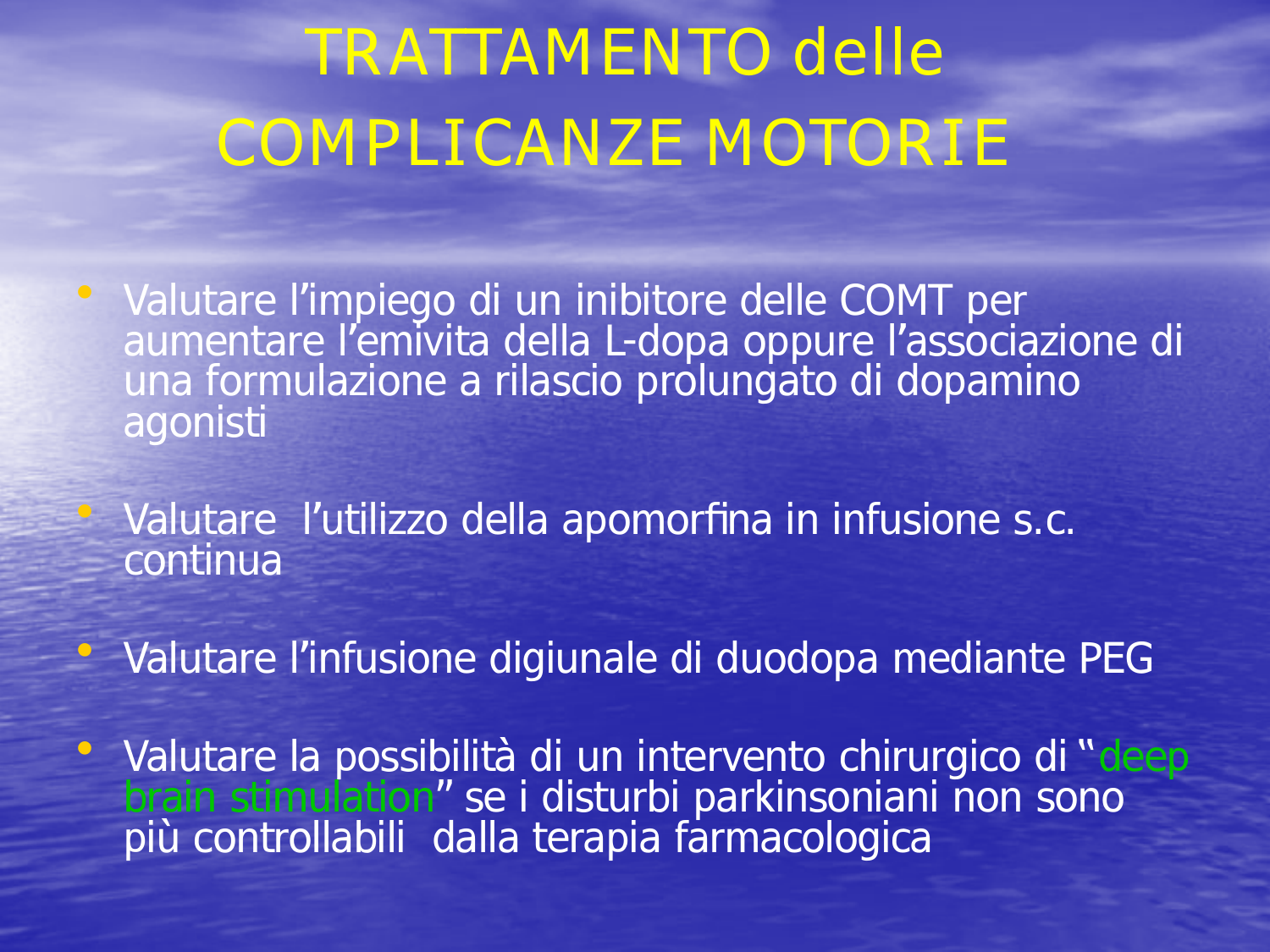

# TRATTAMENTO delle COMPLICANZE MOTORIE
Valutare l’impiego di un inibitore delle COMT per aumentare l’emivita della L-dopa oppure l’associazione di una formulazione a rilascio prolungato di dopamino agonisti

Valutare  l’utilizzo della apomorfina in infusione s.c. continua

Valutare l’infusione digiunale di duodopa mediante PEG

Valutare la possibilità di un intervento chirurgico di “deep brain stimulation” se i disturbi parkinsoniani non sono più controllabili  dalla terapia farmacologica